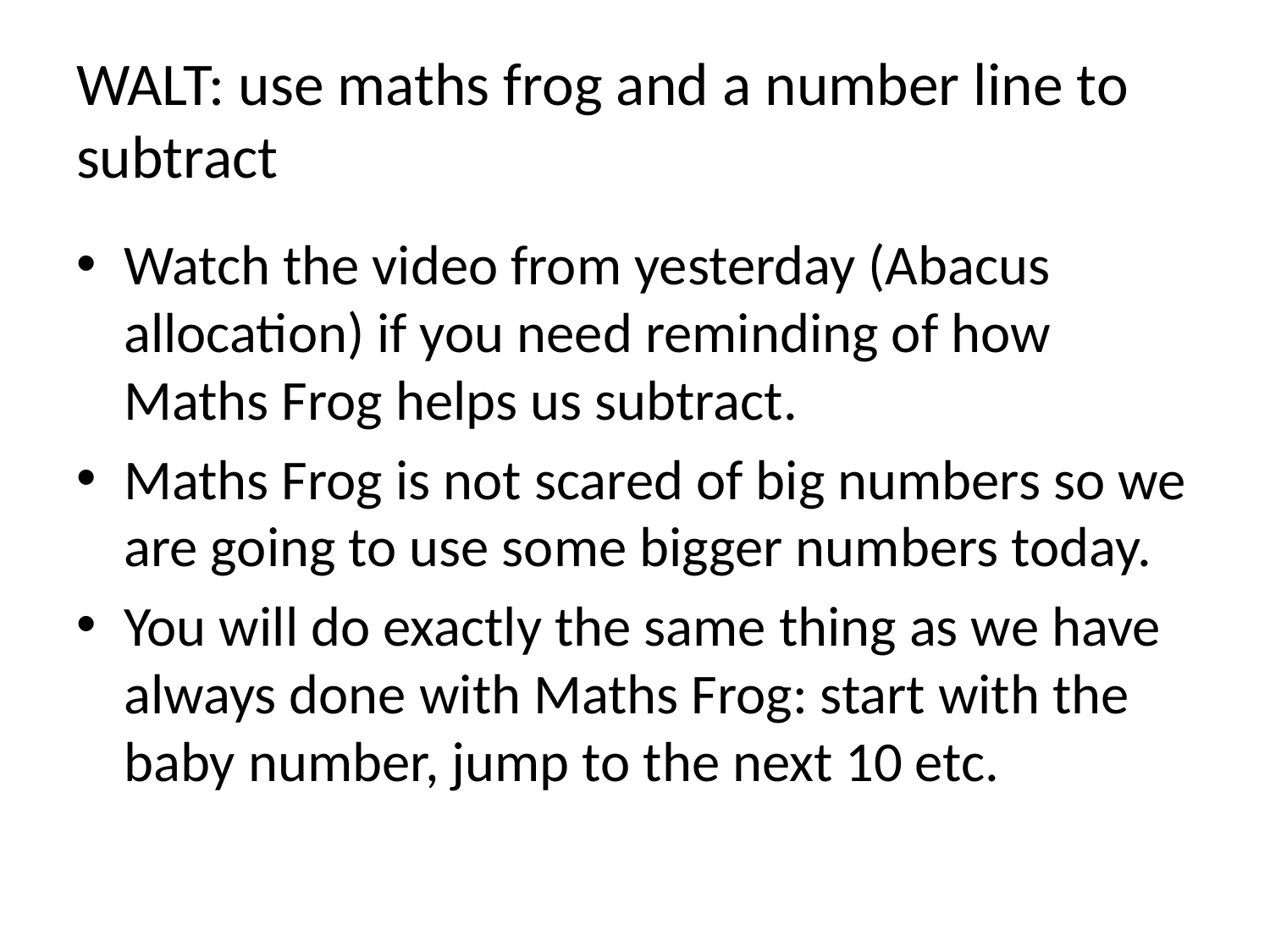

# WALT: use maths frog and a number line to subtract
Watch the video from yesterday (Abacus allocation) if you need reminding of how Maths Frog helps us subtract.
Maths Frog is not scared of big numbers so we are going to use some bigger numbers today.
You will do exactly the same thing as we have always done with Maths Frog: start with the baby number, jump to the next 10 etc.